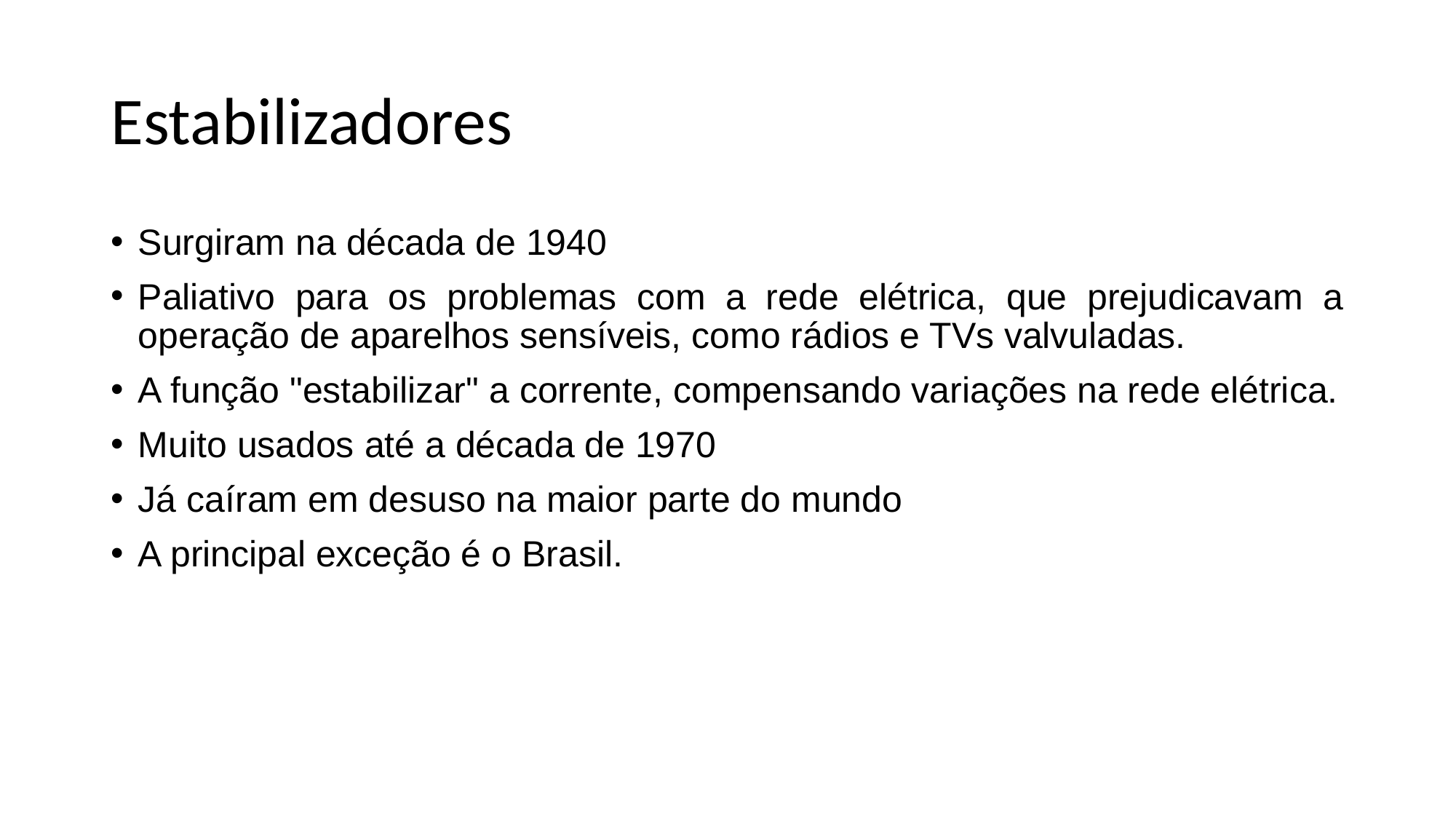

# Estabilizadores
Surgiram na década de 1940
Paliativo para os problemas com a rede elétrica, que prejudicavam a operação de aparelhos sensíveis, como rádios e TVs valvuladas.
A função "estabilizar" a corrente, compensando variações na rede elétrica.
Muito usados até a década de 1970
Já caíram em desuso na maior parte do mundo
A principal exceção é o Brasil.